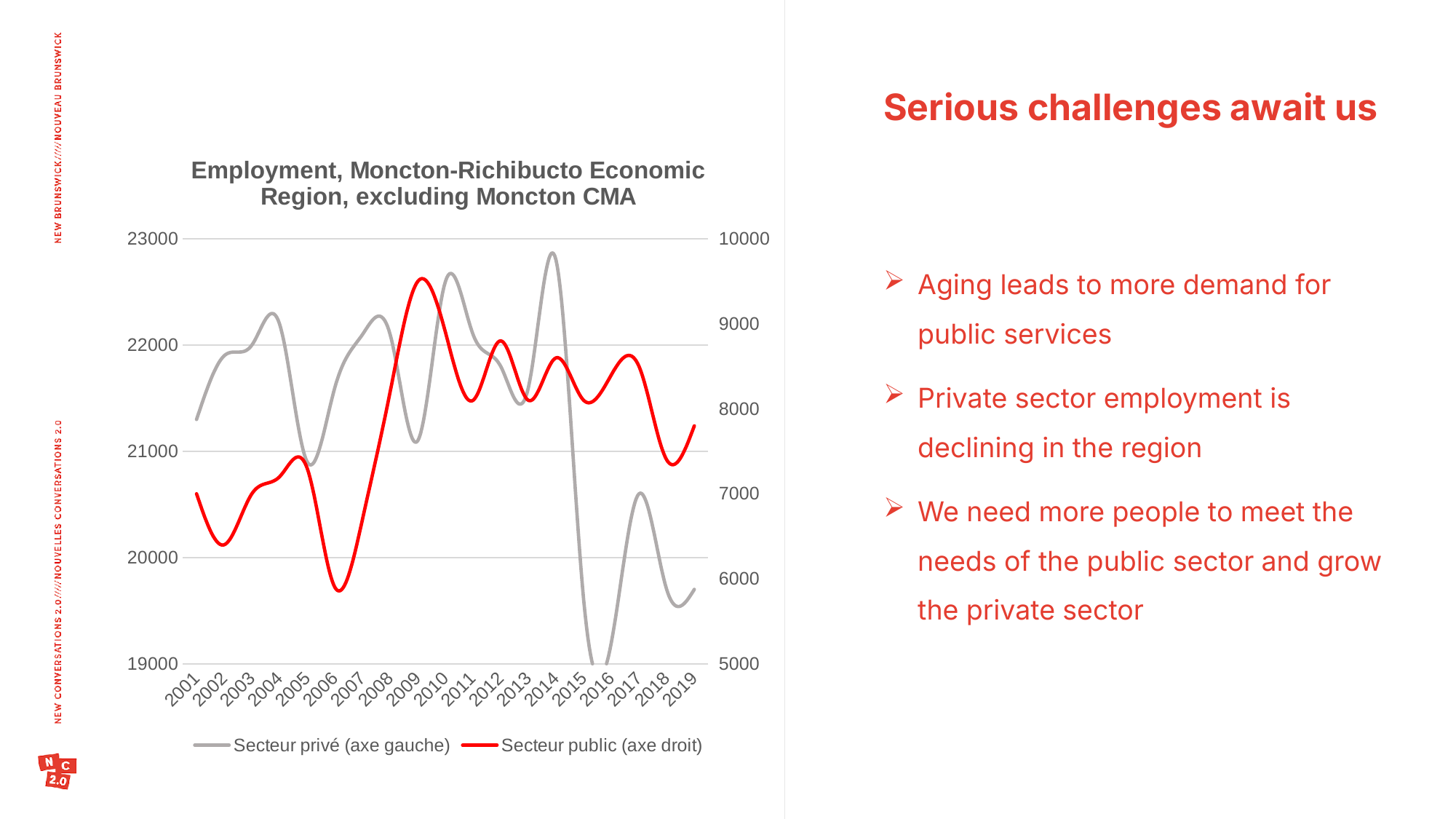

Serious challenges await us

### Chart: Employment, Moncton-Richibucto Economic Region, excluding Moncton CMA

| Category | Secteur privé (axe gauche) | Secteur public (axe droit) |
|---|---|---|
| 2001 | 21299.999999999996 | 7000.000000000001 |
| 2002 | 21900.00000000001 | 6400.0 |
| 2003 | 22000.0 | 7000.0 |
| 2004 | 22199.999999999993 | 7200.000000000001 |
| 2005 | 20900.000000000007 | 7299.999999999999 |
| 2006 | 21600.0 | 5900.0 |
| 2007 | 22099.999999999993 | 6700.000000000001 |
| 2008 | 22100.0 | 8200.0 |
| 2009 | 21099.999999999993 | 9500.0 |
| 2010 | 22600.0 | 8899.999999999998 |
| 2011 | 22100.0 | 8100.000000000002 |
| 2012 | 21800.000000000004 | 8800.0 |
| 2013 | 21600.000000000004 | 8100.000000000002 |
| 2014 | 22799.999999999993 | 8599.999999999998 |
| 2015 | 19600.0 | 8100.0 |
| 2016 | 19199.999999999996 | 8399.999999999998 |
| 2017 | 20599.999999999996 | 8500.0 |
| 2018 | 19699.999999999993 | 7400.000000000001 |
| 2019 | 19700.000000000004 | 7800.000000000001 |
Aging leads to more demand for public services
Private sector employment is declining in the region
We need more people to meet the needs of the public sector and grow the private sector